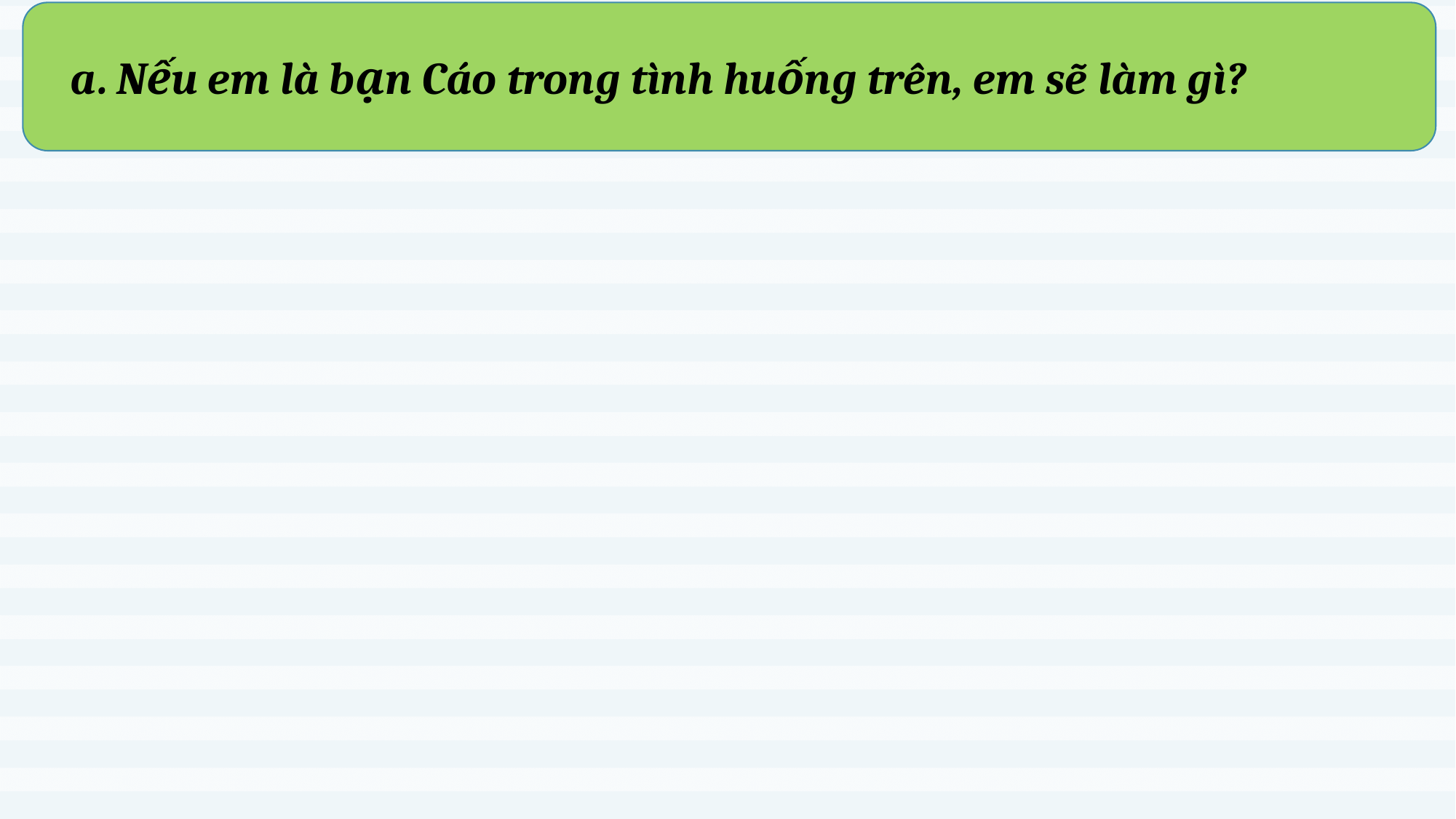

# a. Nếu em là bạn Cáo trong tình huống trên, em sẽ làm gì?